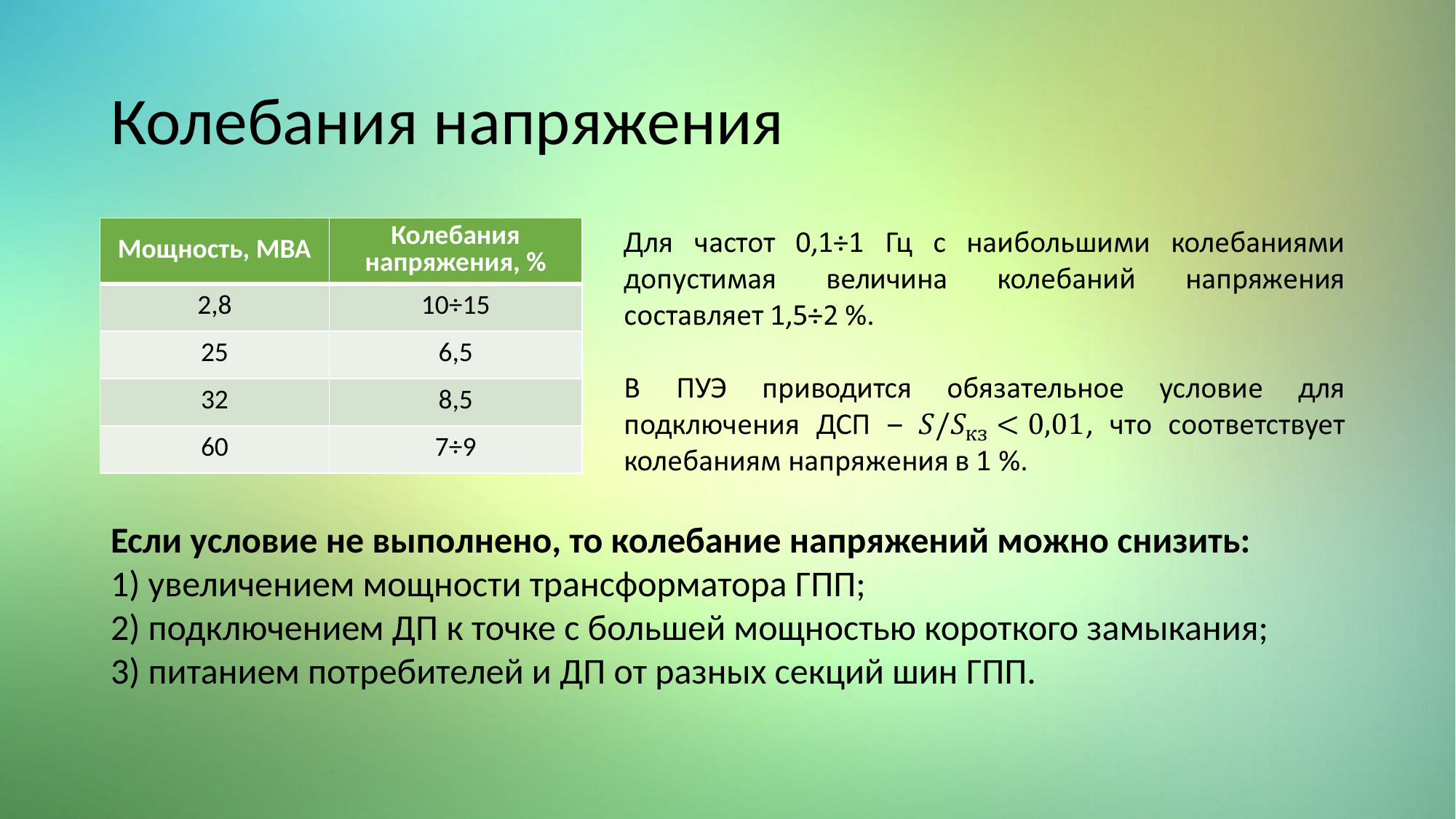

# Колебания напряжения
| Мощность, МВА | Колебания напряжения, % |
| --- | --- |
| 2,8 | 10÷15 |
| 25 | 6,5 |
| 32 | 8,5 |
| 60 | 7÷9 |

Если условие не выполнено, то колебание напряжений можно снизить:
1) увеличением мощности трансформатора ГПП;
2) подключением ДП к точке с большей мощностью короткого замыкания;
3) питанием потребителей и ДП от разных секций шин ГПП.